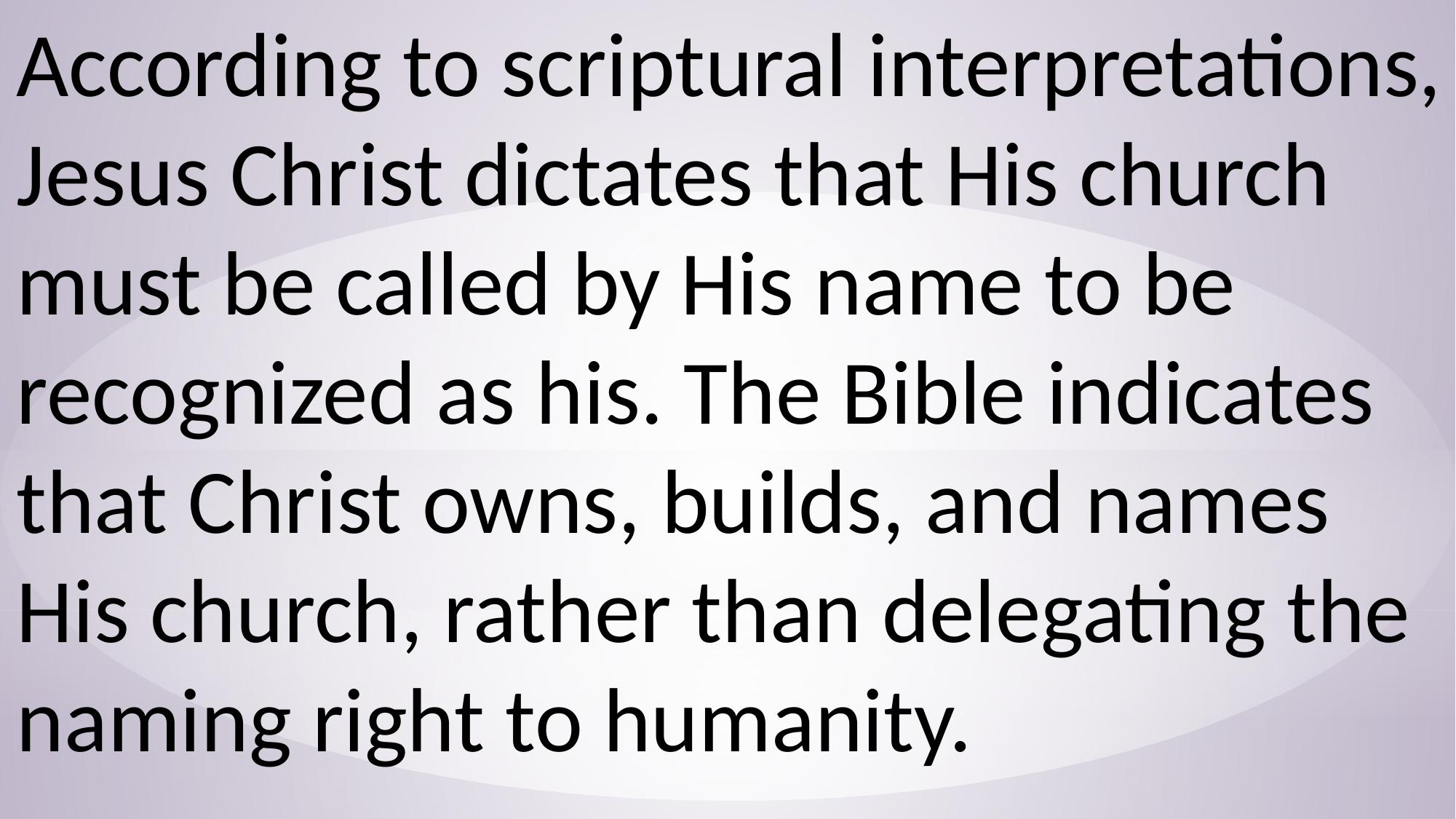

According to scriptural interpretations, Jesus Christ dictates that His church must be called by His name to be recognized as his. The Bible indicates that Christ owns, builds, and names His church, rather than delegating the naming right to humanity.